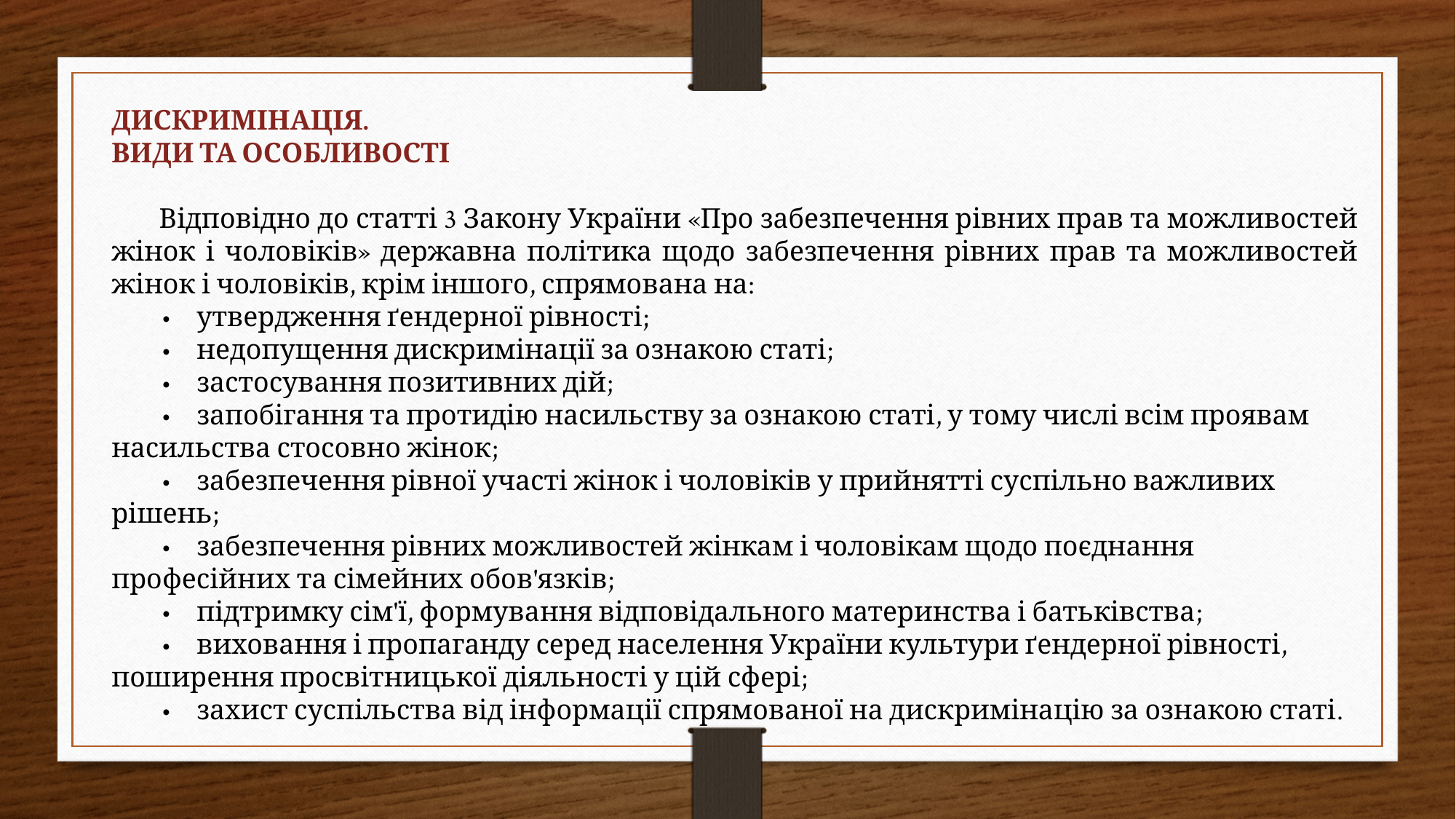

ДИСКРИМІНАЦІЯ.
ВИДИ ТА ОСОБЛИВОСТІ

       Відповідно до статті 3 Закону України «Про забезпечення рівних прав та можливостей жінок і чоловіків» державна політика щодо забезпечення рівних прав та можливостей жінок і чоловіків, крім іншого, спрямована на:
        •    утвердження ґендерної рівності;
        •    недопущення дискримінації за ознакою статі;
        •    застосування позитивних дій;
        •    запобігання та протидію насильству за ознакою статі, у тому числі всім проявам насильства стосовно жінок;
        •    забезпечення рівної участі жінок і чоловіків у прийнятті суспільно важливих рішень;
        •    забезпечення рівних можливостей жінкам і чоловікам щодо поєднання професійних та сімейних обов'язків;
        •    підтримку сім'ї, формування відповідального материнства і батьківства;
        •    виховання і пропаганду серед населення України культури ґендерної рівності, поширення просвітницької діяльності у цій сфері;
        •    захист суспільства від інформації спрямованої на дискримінацію за ознакою статі.